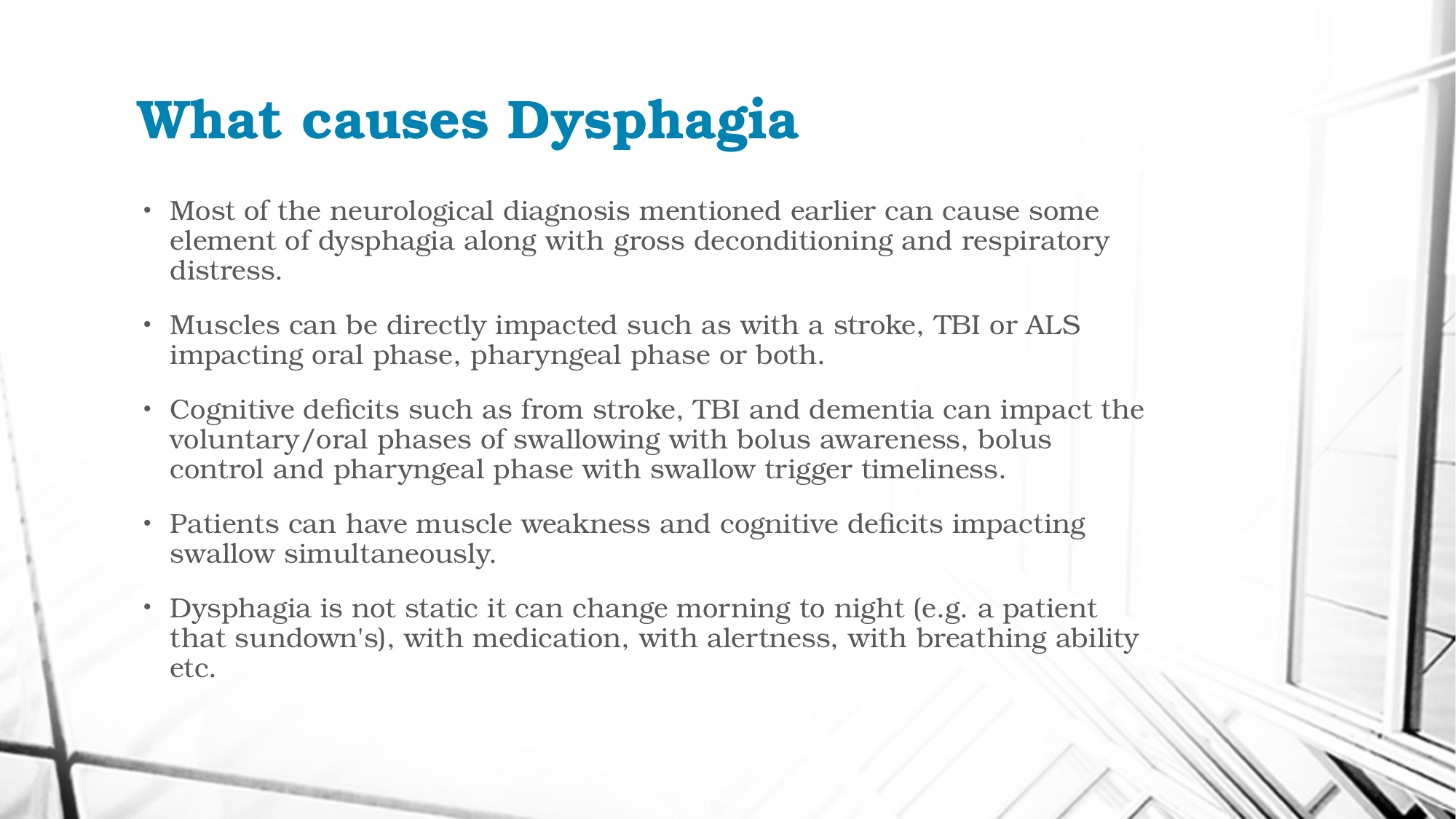

# What causes Dysphagia
Most of the neurological diagnosis mentioned earlier can cause some element of dysphagia along with gross deconditioning and respiratory distress.
Muscles can be directly impacted such as with a stroke, TBI or ALS impacting oral phase, pharyngeal phase or both.
Cognitive deficits such as from stroke, TBI and dementia can impact the voluntary/oral phases of swallowing with bolus awareness, bolus control and pharyngeal phase with swallow trigger timeliness.
Patients can have muscle weakness and cognitive deficits impacting swallow simultaneously.
Dysphagia is not static it can change morning to night (e.g. a patient that sundown's), with medication, with alertness, with breathing ability etc.